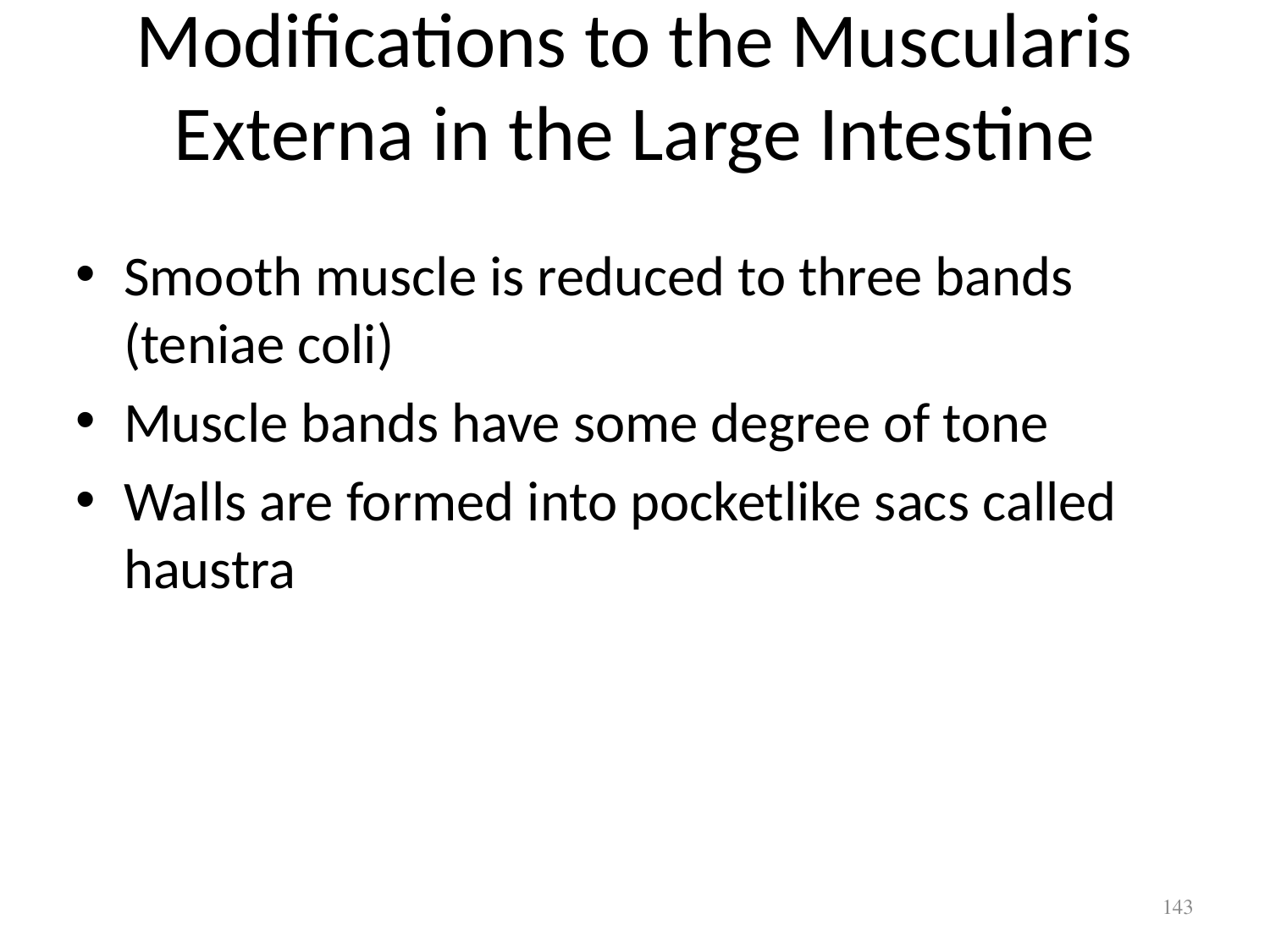

# Modifications to the Muscularis Externa in the Large Intestine
Smooth muscle is reduced to three bands (teniae coli)
Muscle bands have some degree of tone
Walls are formed into pocketlike sacs called haustra
143